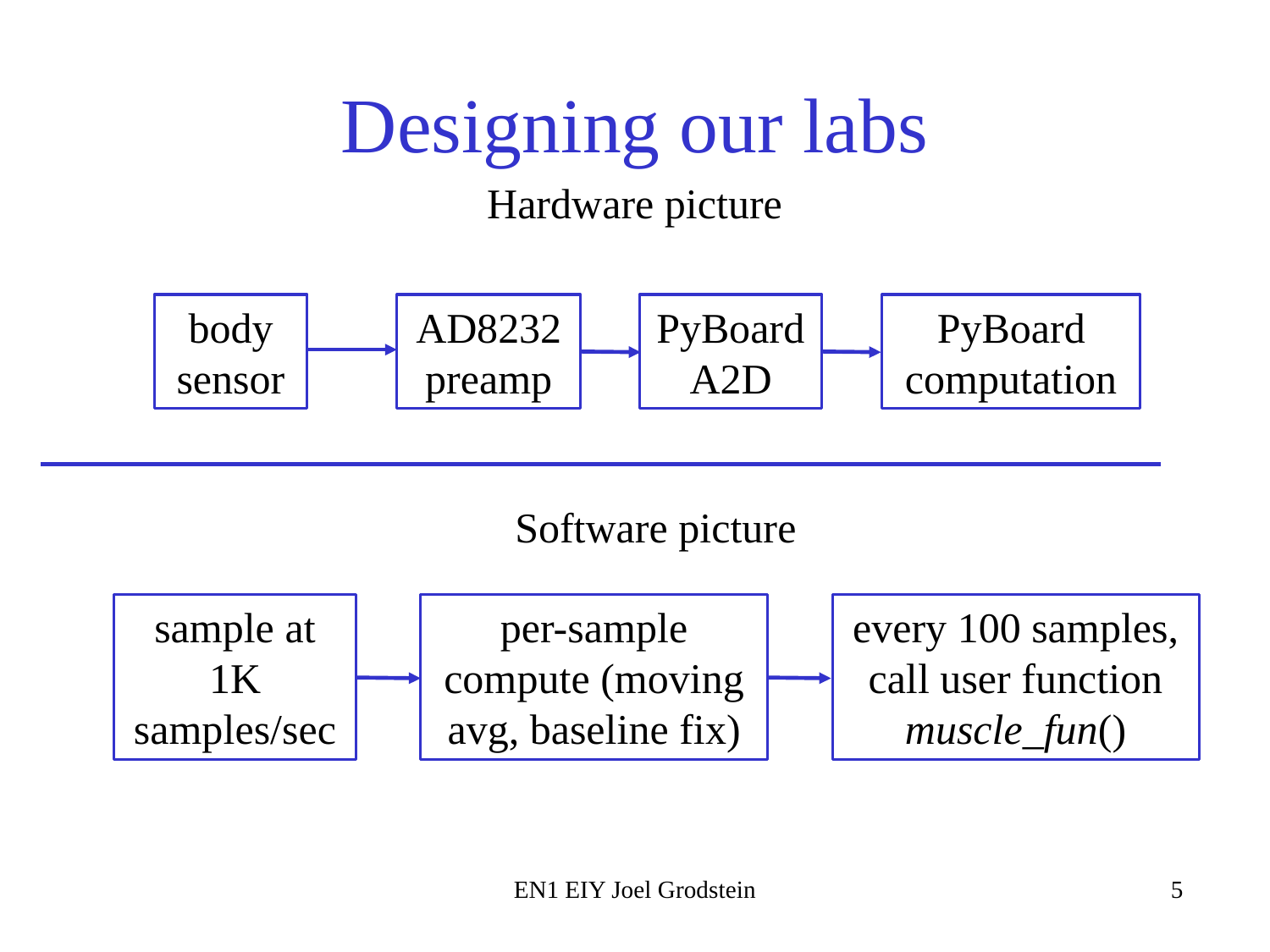

# Designing our labs
Hardware picture
body sensor
AD8232 preamp
PyBoard
A2D
PyBoard
computation
Software picture
sample at 1K samples/sec
per-sample compute (moving avg, baseline fix)
every 100 samples, call user function muscle_fun()
EN1 EIY Joel Grodstein